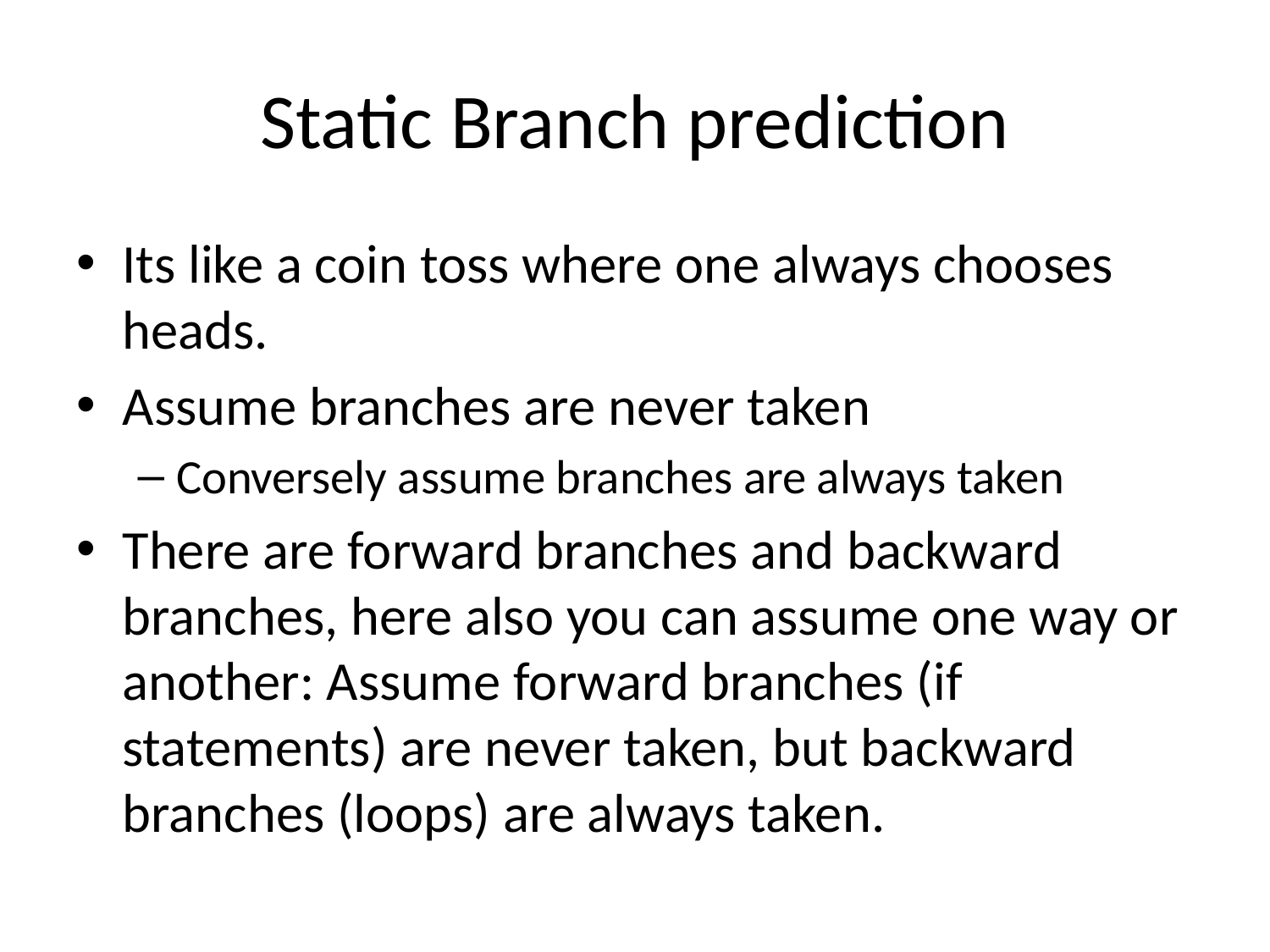

# Static Branch prediction
Its like a coin toss where one always chooses heads.
Assume branches are never taken
Conversely assume branches are always taken
There are forward branches and backward branches, here also you can assume one way or another: Assume forward branches (if statements) are never taken, but backward branches (loops) are always taken.